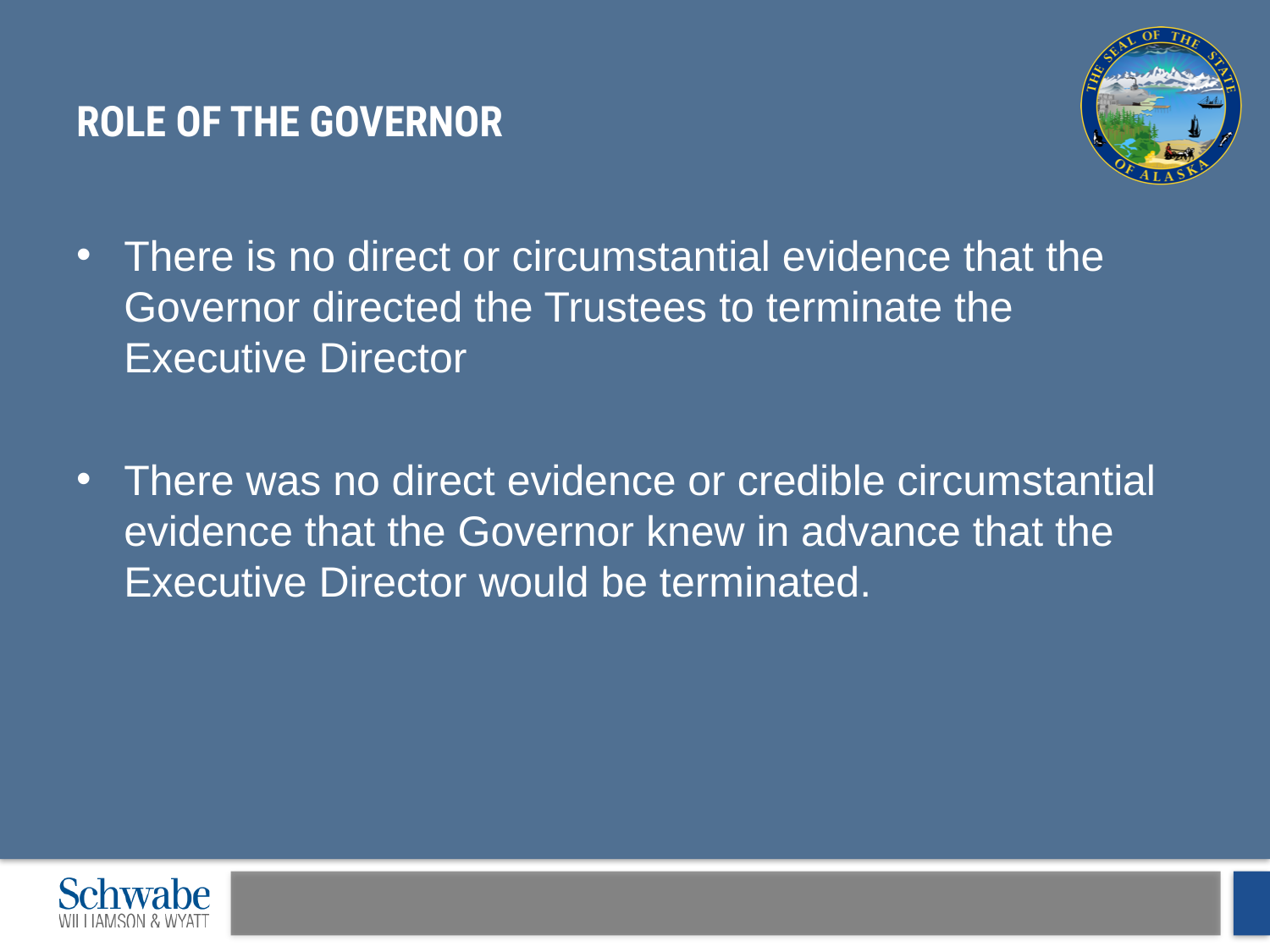

# Role of the governor
There is no direct or circumstantial evidence that the Governor directed the Trustees to terminate the Executive Director

There was no direct evidence or credible circumstantial evidence that the Governor knew in advance that the Executive Director would be terminated.